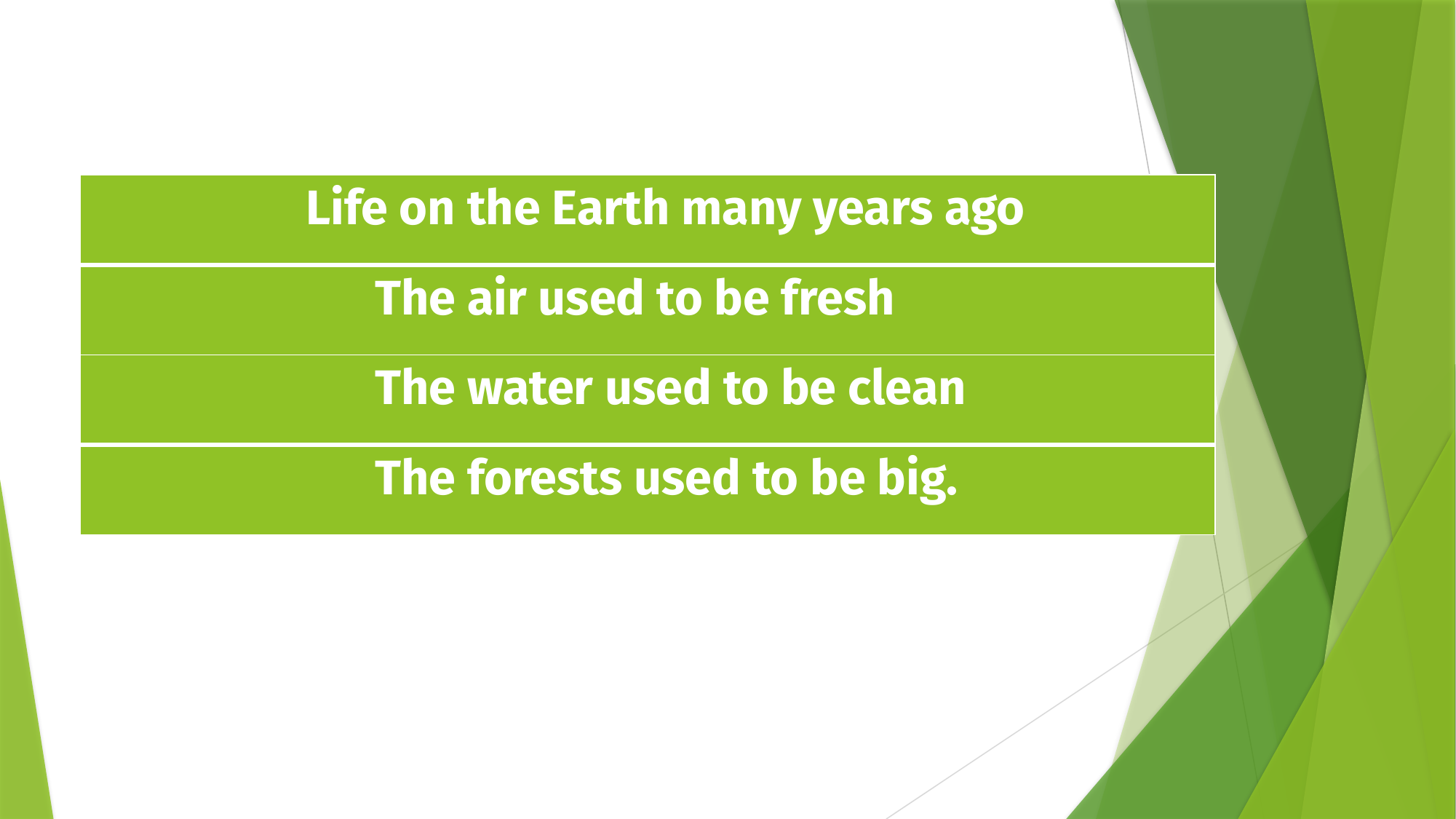

| Life on the Earth many years ago |
| --- |
| The air used to be fresh |
| The water used to be clean |
| The forests used to be big. |